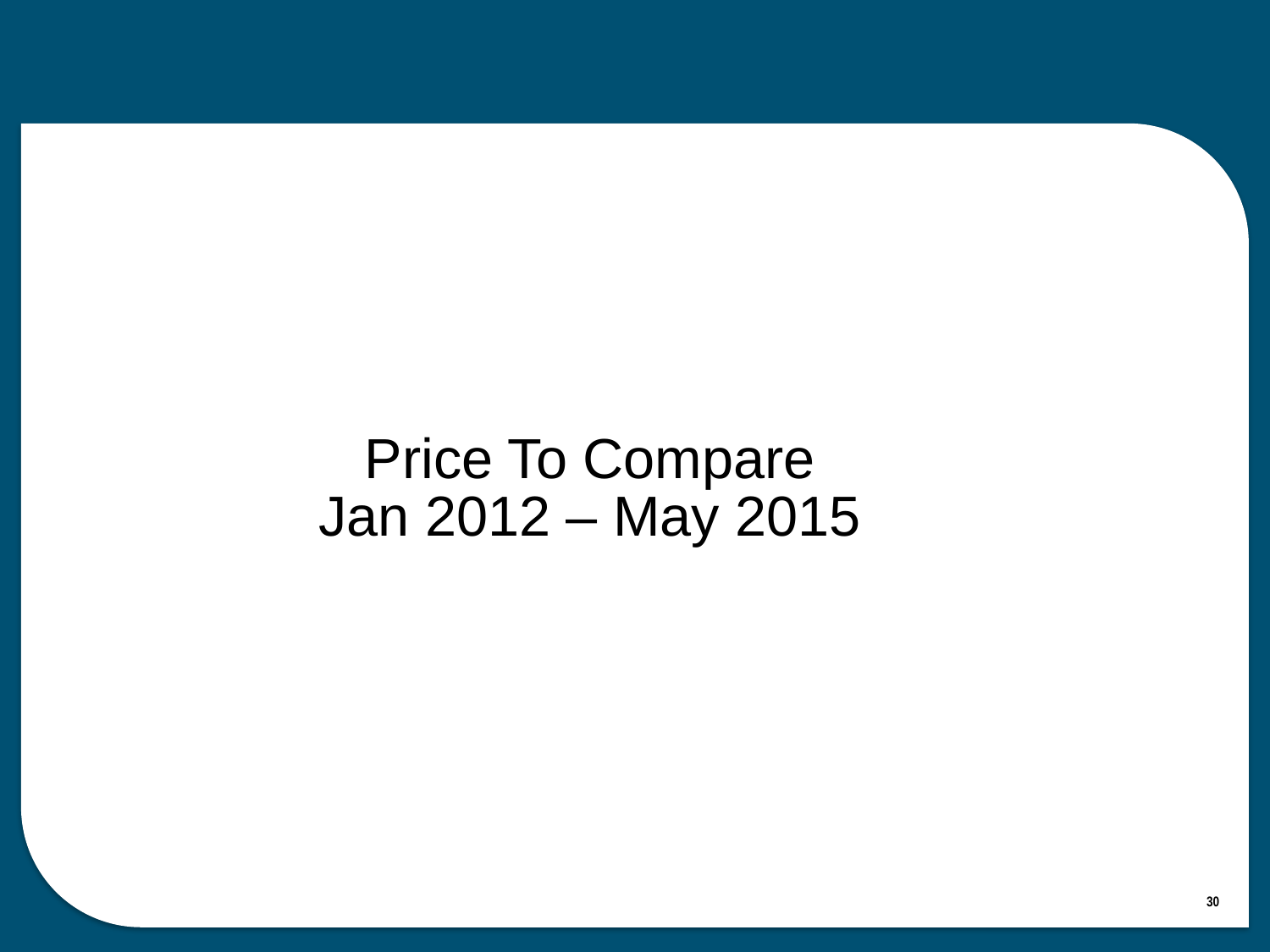

# Price To Compare Jan 2012 – May 2015
30